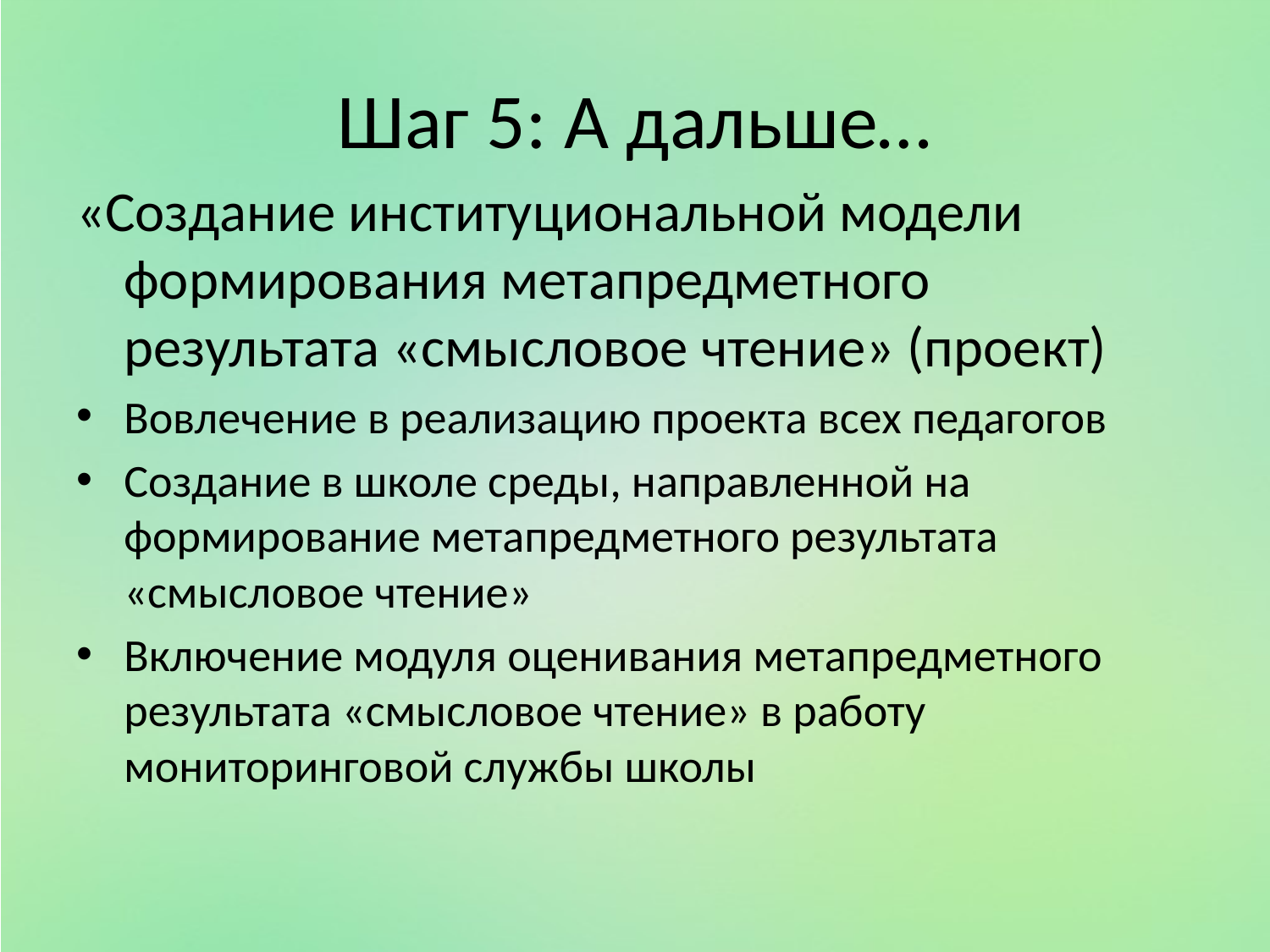

# Шаг 5: А дальше…
«Создание институциональной модели формирования метапредметного результата «смысловое чтение» (проект)
Вовлечение в реализацию проекта всех педагогов
Создание в школе среды, направленной на формирование метапредметного результата «смысловое чтение»
Включение модуля оценивания метапредметного результата «смысловое чтение» в работу мониторинговой службы школы